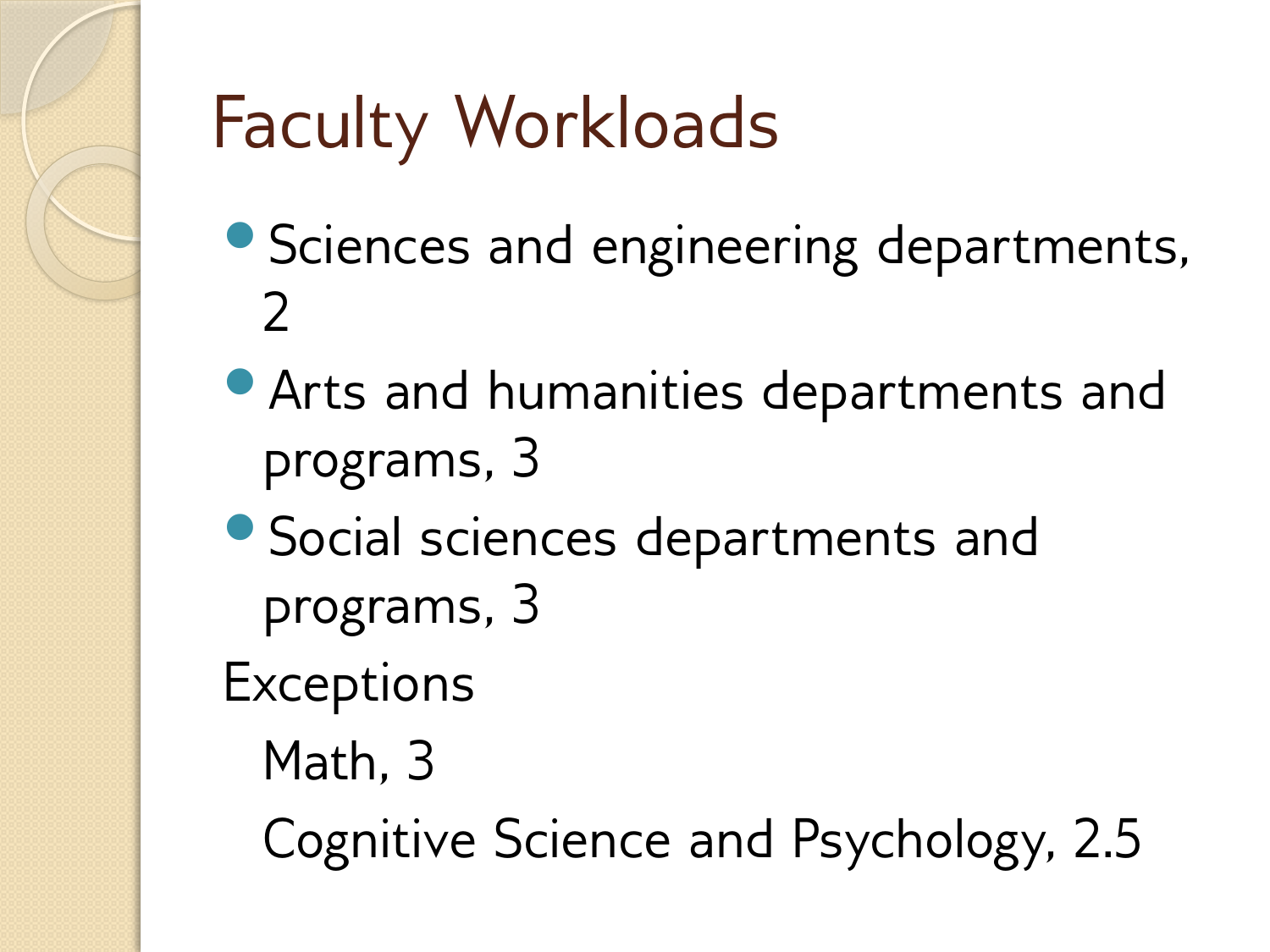

# Faculty Workloads
Sciences and engineering departments, 2
Arts and humanities departments and programs, 3
Social sciences departments and programs, 3
Exceptions
	Math, 3
	Cognitive Science and Psychology, 2.5